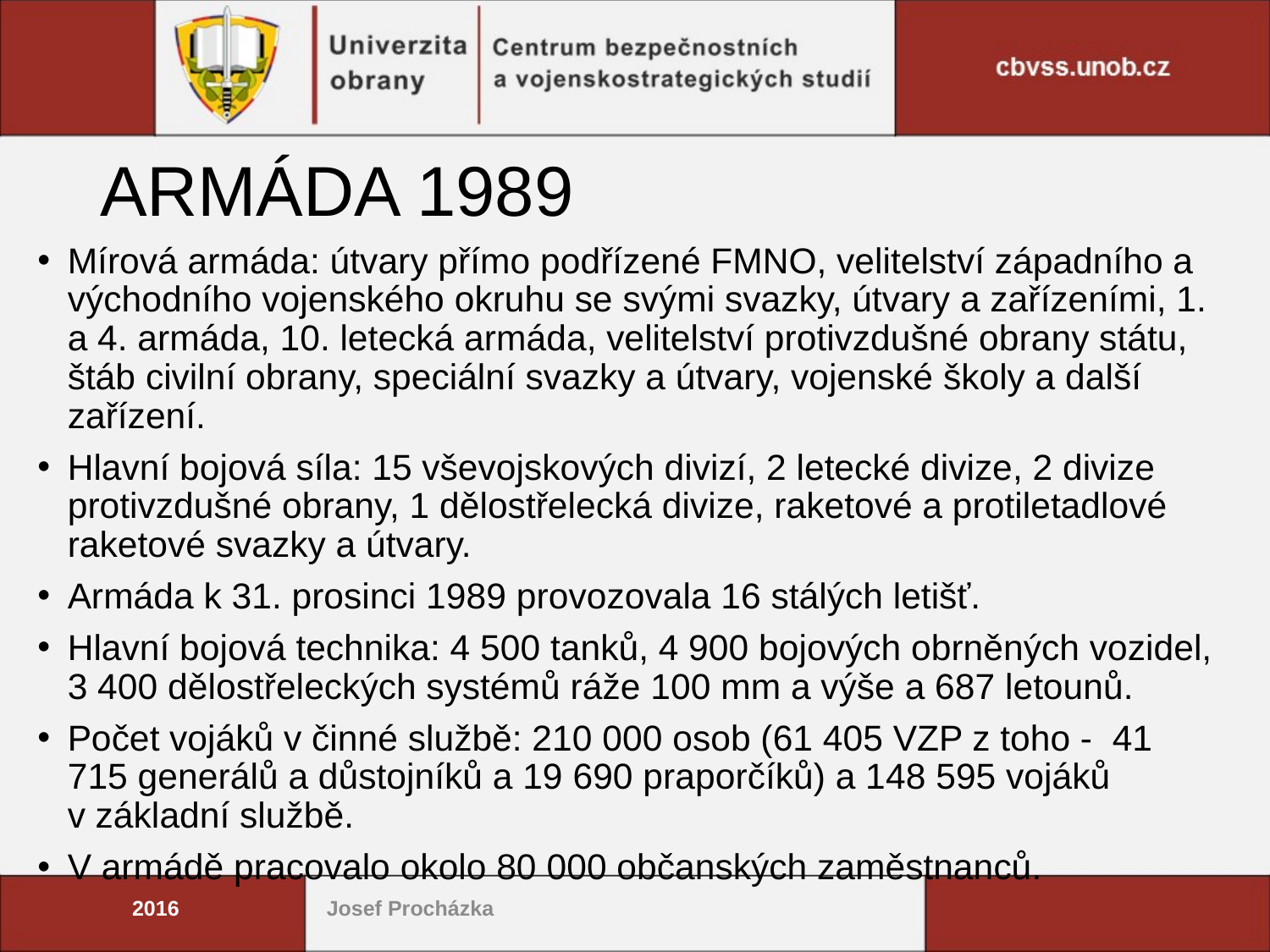

# ARMÁDA 1989
Mírová armáda: útvary přímo podřízené FMNO, velitelství západního a východního vojenského okruhu se svými svazky, útvary a zařízeními, 1. a 4. armáda, 10. letecká armáda, velitelství protivzdušné obrany státu, štáb civilní obrany, speciální svazky a útvary, vojenské školy a další zařízení.
Hlavní bojová síla: 15 vševojskových divizí, 2 letecké divize, 2 divize protivzdušné obrany, 1 dělostřelecká divize, raketové a protiletadlové raketové svazky a útvary.
Armáda k 31. prosinci 1989 provozovala 16 stálých letišť.
Hlavní bojová technika: 4 500 tanků, 4 900 bojových obrněných vozidel, 3 400 dělostřeleckých systémů ráže 100 mm a výše a 687 letounů.
Počet vojáků v činné službě: 210 000 osob (61 405 VZP z toho -  41 715 generálů a důstojníků a 19 690 praporčíků) a 148 595 vojáků v základní službě.
V armádě pracovalo okolo 80 000 občanských zaměstnanců.

2016
Josef Procházka